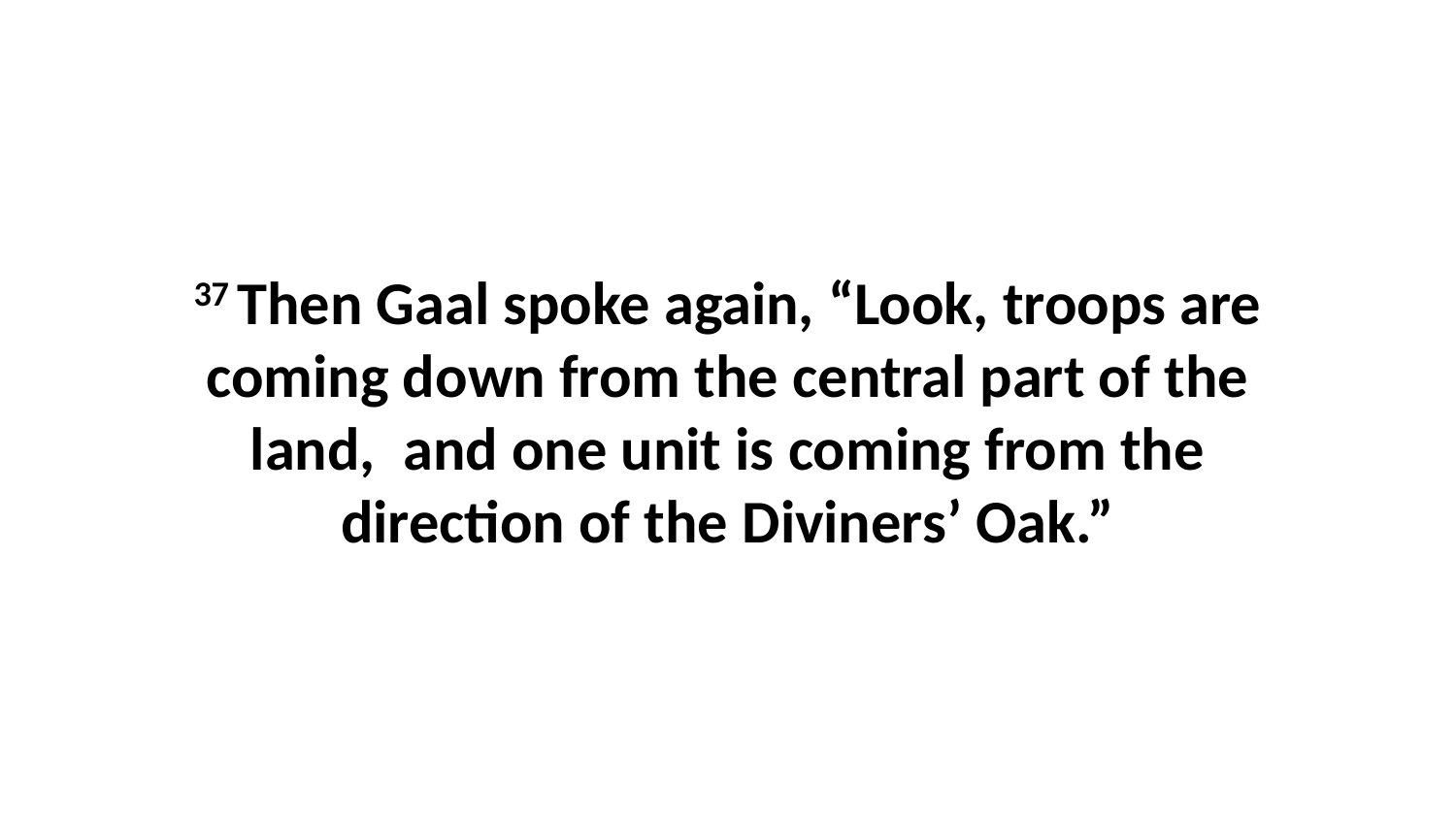

37 Then Gaal spoke again, “Look, troops are coming down from the central part of the land,  and one unit is coming from the direction of the Diviners’ Oak.”